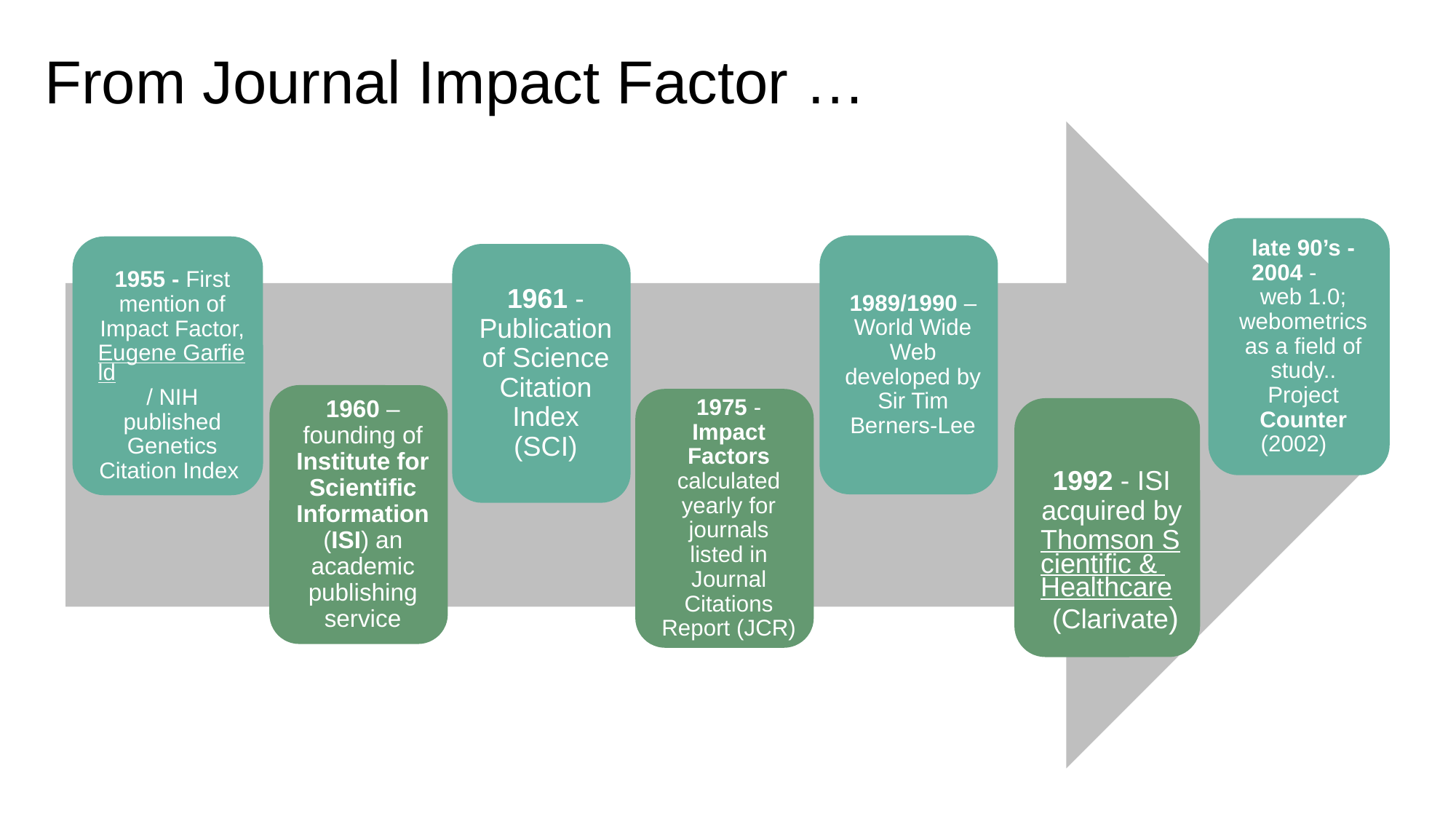

From Journal Impact Factor …
1955 - First mention of Impact Factor, Eugene Garfield/ NIH published Genetics Citation Index
1960 – founding of Institute for Scientific Information (ISI) an academic publishing service
1961 - Publication of Science Citation Index (SCI)
1975 - Impact Factors calculated yearly for journals listed in Journal Citations Report (JCR)
1989/1990 – World Wide Web developed by Sir Tim Berners-Lee
1992 - ISI acquired by Thomson Scientific & Healthcare (Clarivate)
late 90’s - 2004 -       web 1.0; webometrics as a field of study.. Project Counter (2002)